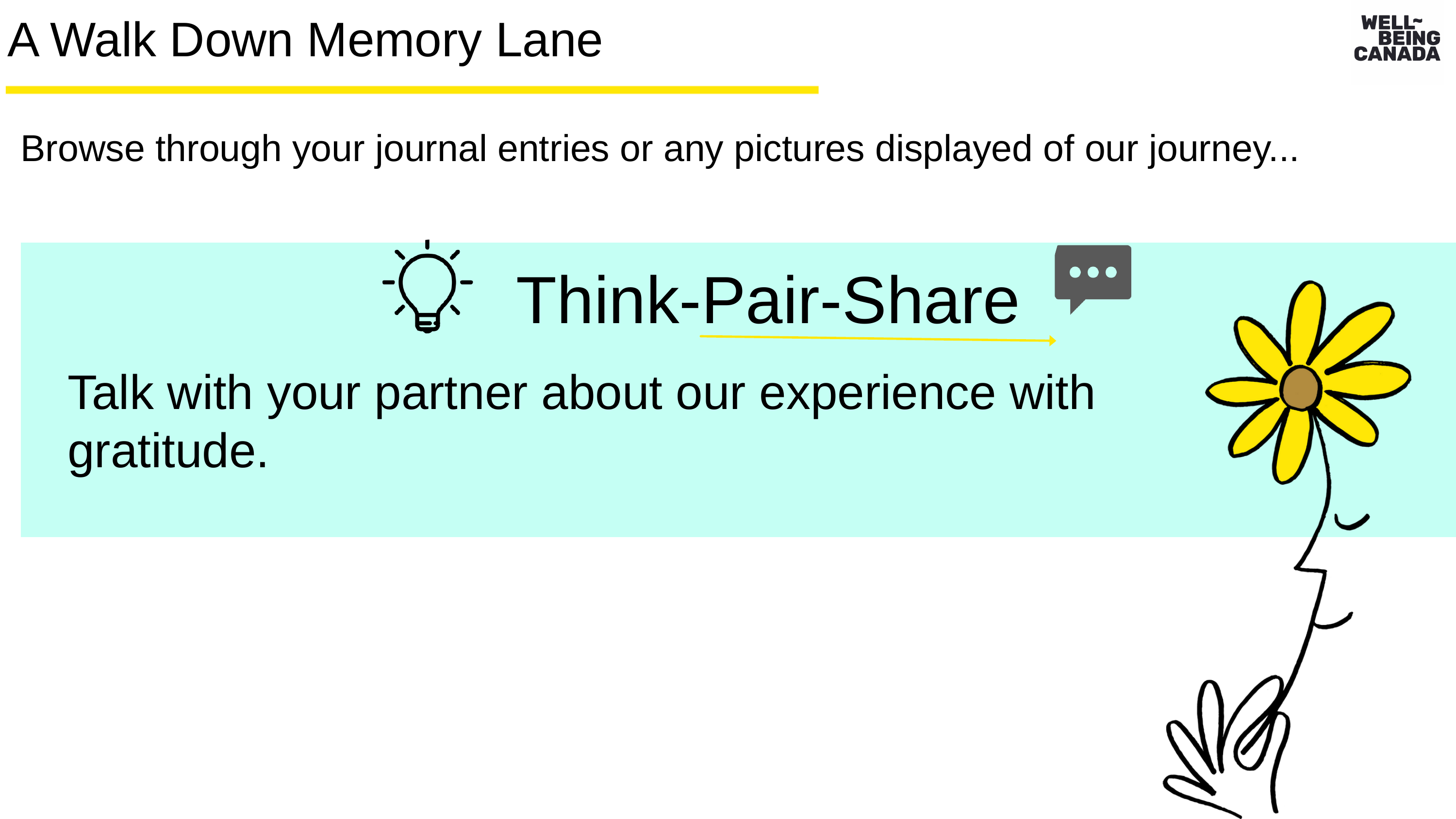

A Walk Down Memory Lane

Browse through your journal entries or any pictures displayed of our journey...

Think-Pair-Share

Talk with your partner about our experience with gratitude.